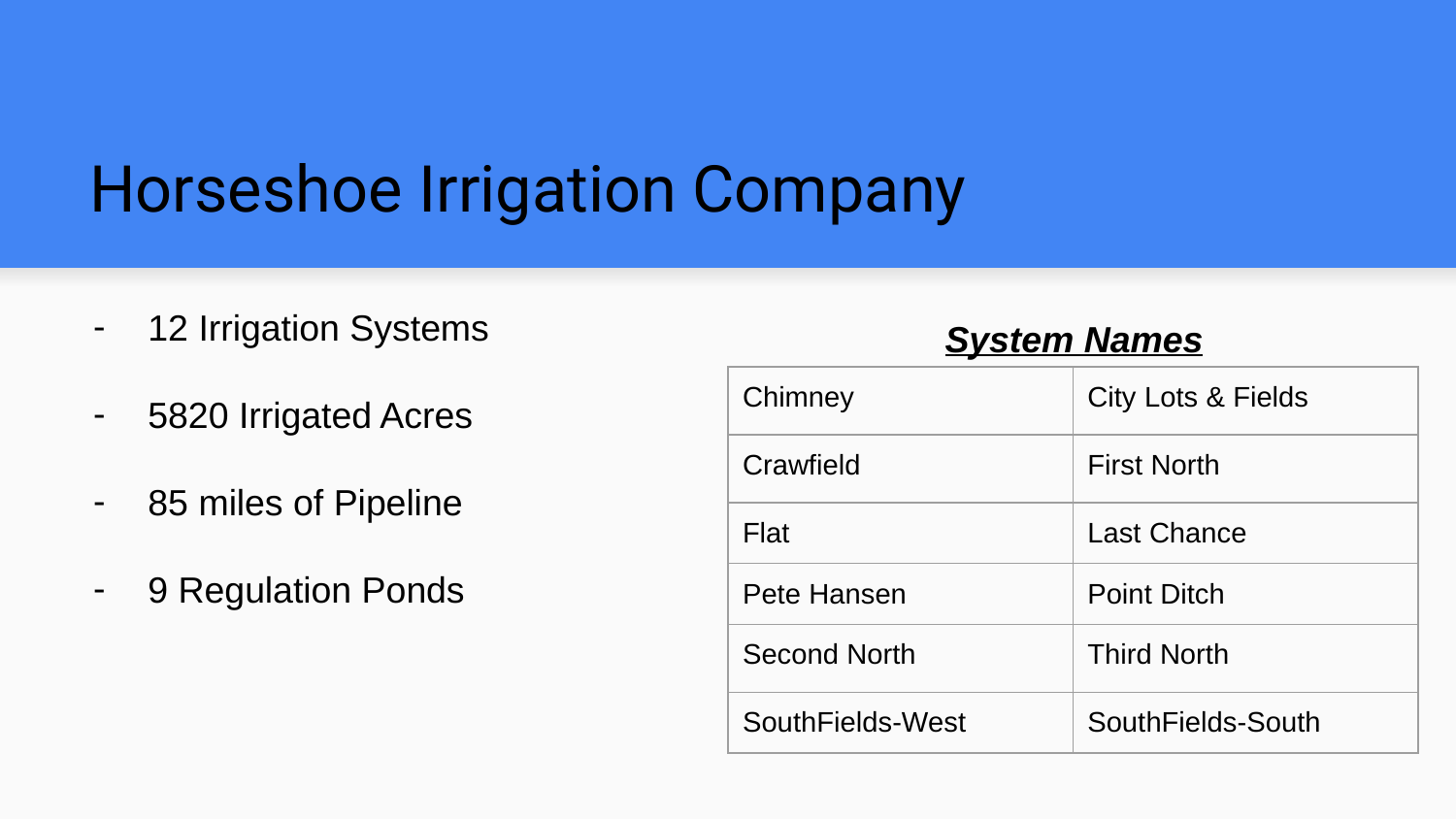

# Horseshoe Irrigation Company
12 Irrigation Systems

5820 Irrigated Acres

85 miles of Pipeline

9 Regulation Ponds

System Names
| Chimney | City Lots & Fields |
| --- | --- |
| Crawfield | First North |
| Flat | Last Chance |
| Pete Hansen | Point Ditch |
| Second North | Third North |
| SouthFields-West | SouthFields-South |